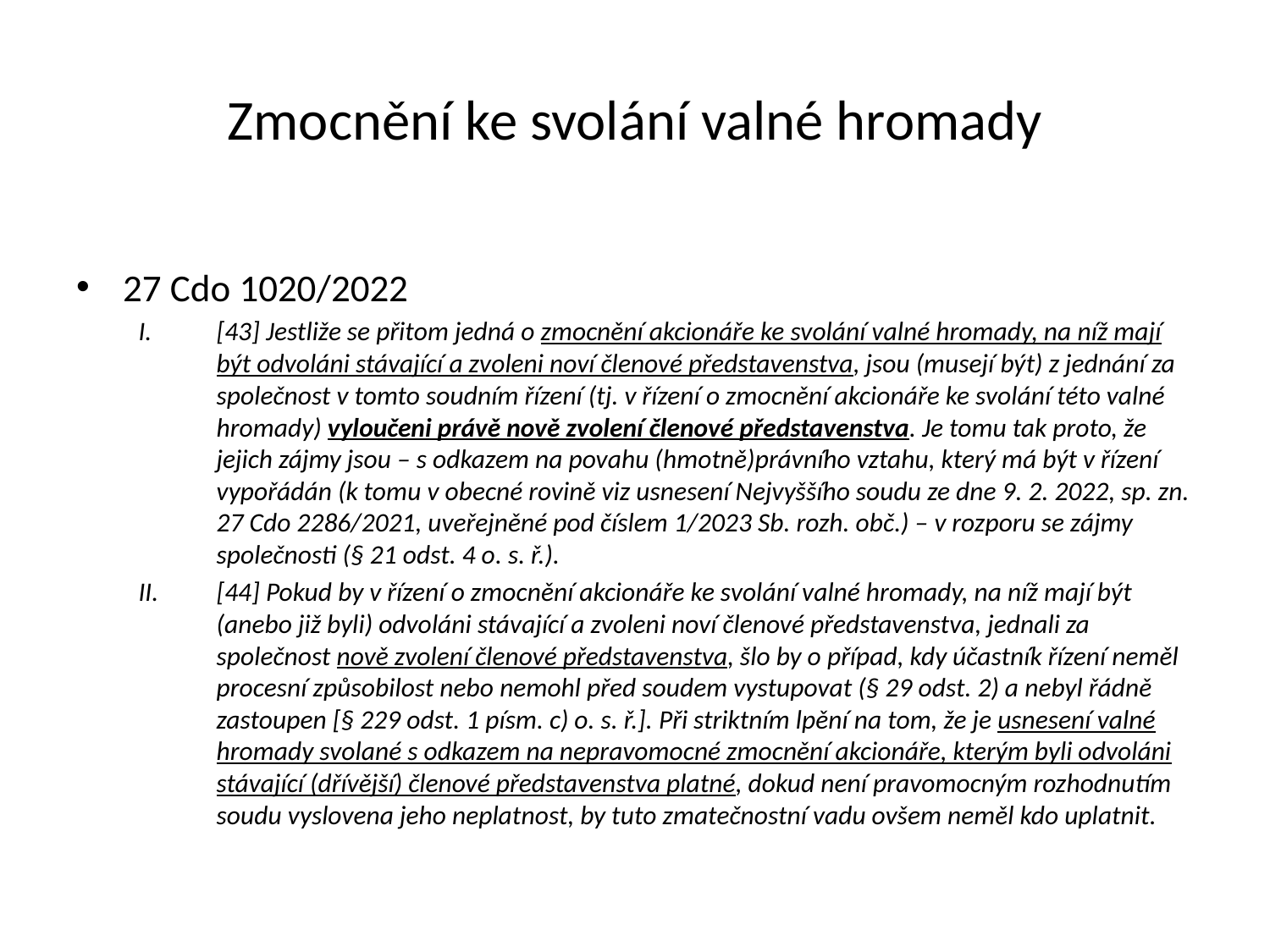

Zmocnění ke svolání valné hromady

27 Cdo 1020/2022
[43] Jestliže se přitom jedná o zmocnění akcionáře ke svolání valné hromady, na níž mají být odvoláni stávající a zvoleni noví členové představenstva, jsou (musejí být) z jednání za společnost v tomto soudním řízení (tj. v řízení o zmocnění akcionáře ke svolání této valné hromady) vyloučeni právě nově zvolení členové představenstva. Je tomu tak proto, že jejich zájmy jsou – s odkazem na povahu (hmotně)právního vztahu, který má být v řízení vypořádán (k tomu v obecné rovině viz usnesení Nejvyššího soudu ze dne 9. 2. 2022, sp. zn. 27 Cdo 2286/2021, uveřejněné pod číslem 1/2023 Sb. rozh. obč.) – v rozporu se zájmy společnosti (§ 21 odst. 4 o. s. ř.).
[44] Pokud by v řízení o zmocnění akcionáře ke svolání valné hromady, na níž mají být (anebo již byli) odvoláni stávající a zvoleni noví členové představenstva, jednali za společnost nově zvolení členové představenstva, šlo by o případ, kdy účastník řízení neměl procesní způsobilost nebo nemohl před soudem vystupovat (§ 29 odst. 2) a nebyl řádně zastoupen [§ 229 odst. 1 písm. c) o. s. ř.]. Při striktním lpění na tom, že je usnesení valné hromady svolané s odkazem na nepravomocné zmocnění akcionáře, kterým byli odvoláni stávající (dřívější) členové představenstva platné, dokud není pravomocným rozhodnutím soudu vyslovena jeho neplatnost, by tuto zmatečnostní vadu ovšem neměl kdo uplatnit.